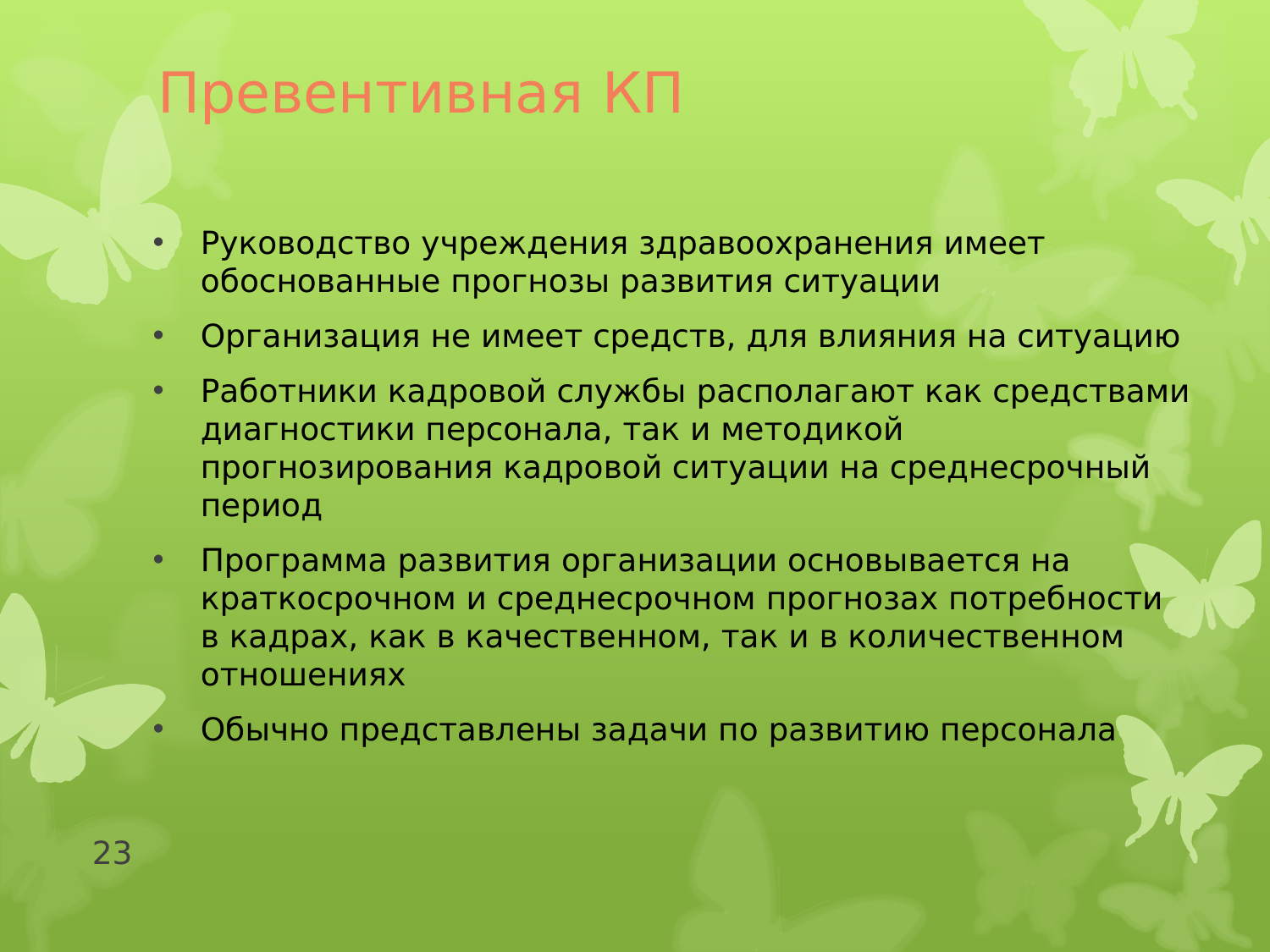

# Превентивная КП
Руководство учреждения здравоохранения имеет обоснованные прогнозы развития ситуации
Организация не имеет средств, для влияния на ситуацию
Работники кадровой службы располагают как средствами диагностики персонала, так и методикой прогнозирования кадровой ситуации на среднесрочный период
Программа развития организации основывается на краткосрочном и среднесрочном прогнозах потребности в кадрах, как в качественном, так и в количественном отношениях
Обычно представлены задачи по развитию персонала

23